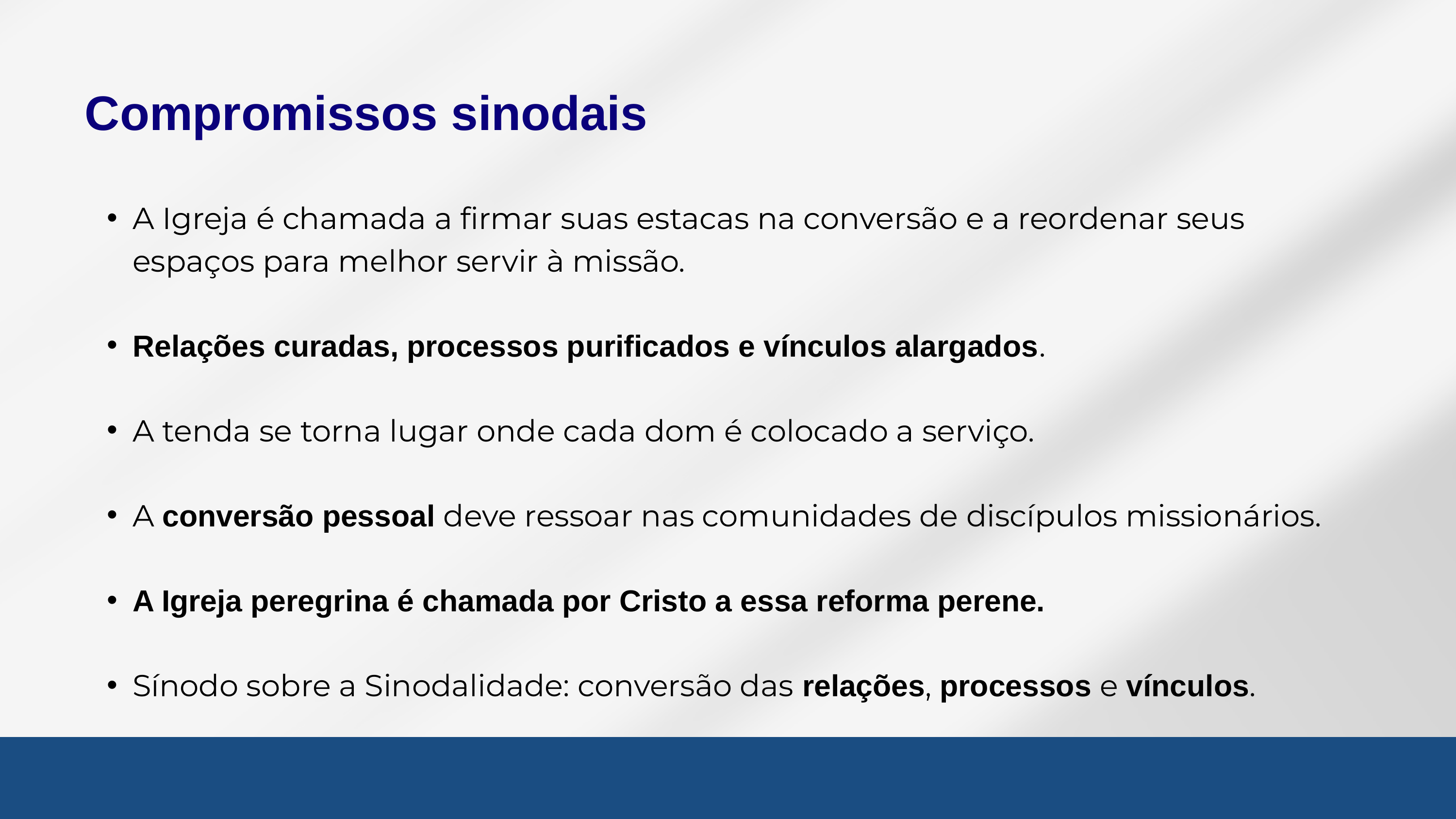

Compromissos sinodais
A Igreja é chamada a firmar suas estacas na conversão e a reordenar seus espaços para melhor servir à missão.

Relações curadas, processos purificados e vínculos alargados.

A tenda se torna lugar onde cada dom é colocado a serviço.

A conversão pessoal deve ressoar nas comunidades de discípulos missionários.

A Igreja peregrina é chamada por Cristo a essa reforma perene.

Sínodo sobre a Sinodalidade: conversão das relações, processos e vínculos.